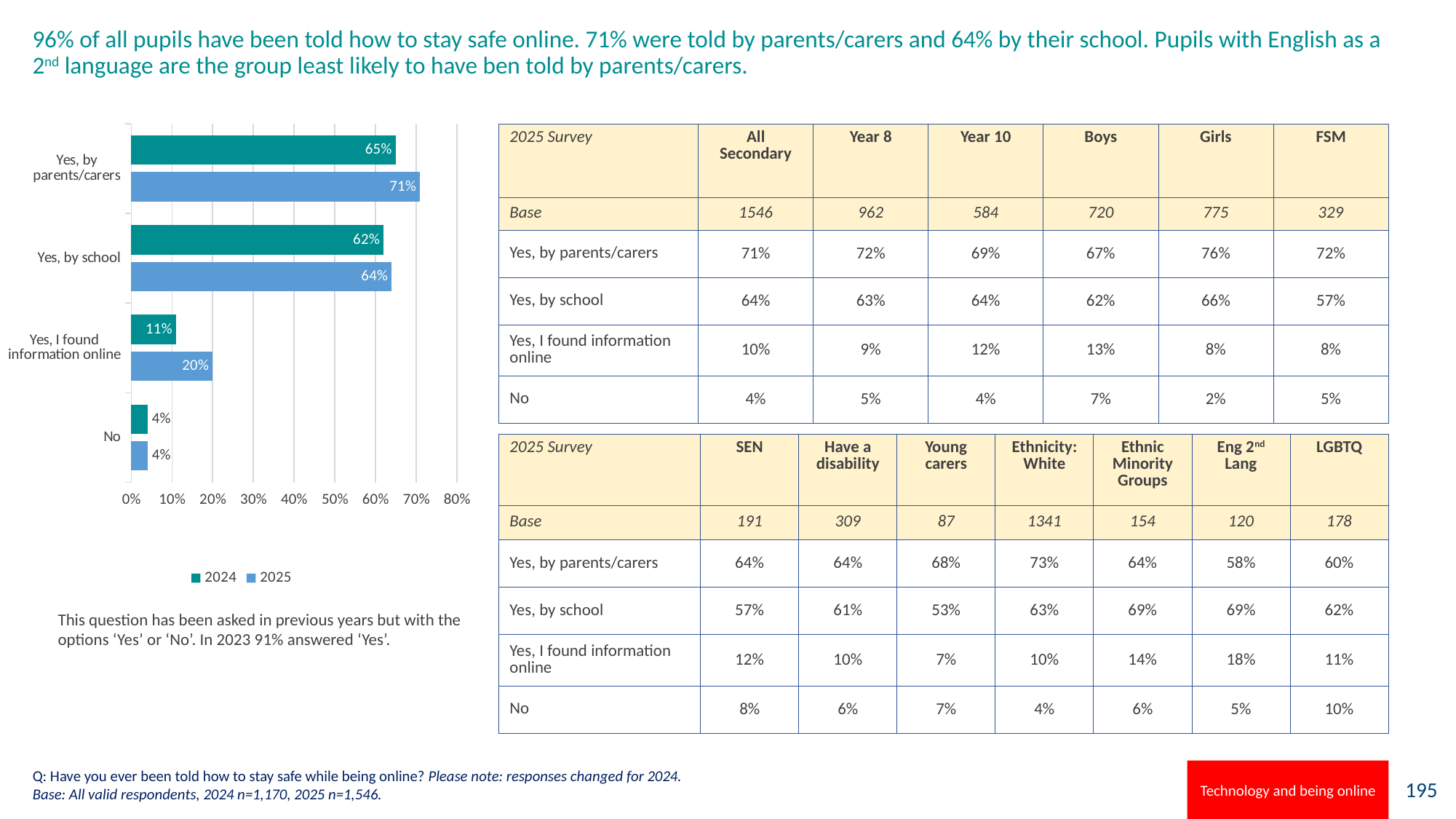

# 96% of all pupils have been told how to stay safe online. 71% were told by parents/carers and 64% by their school. Pupils with English as a 2nd language are the group least likely to have ben told by parents/carers.

### Chart

| Category | 2025 | 2024 |
|---|---|---|
| No | 0.04 | 0.04 |
| Yes, I found information online | 0.2 | 0.11 |
| Yes, by school | 0.64 | 0.62 |
| Yes, by parents/carers | 0.71 | 0.65 |
| 2025 Survey | All Secondary | Year 8 | Year 10 | Boys | Girls | FSM |
| --- | --- | --- | --- | --- | --- | --- |
| Base | 1546 | 962 | 584 | 720 | 775 | 329 |
| Yes, by parents/carers | 71% | 72% | 69% | 67% | 76% | 72% |
| Yes, by school | 64% | 63% | 64% | 62% | 66% | 57% |
| Yes, I found information online | 10% | 9% | 12% | 13% | 8% | 8% |
| No | 4% | 5% | 4% | 7% | 2% | 5% |

### Chart: Do you feel able to keep yourself clean at home?

| Category |
|---|
| 2025 Survey | SEN | Have a disability | Young carers | Ethnicity: White | Ethnic Minority Groups | Eng 2nd Lang | LGBTQ |
| --- | --- | --- | --- | --- | --- | --- | --- |
| Base | 191 | 309 | 87 | 1341 | 154 | 120 | 178 |
| Yes, by parents/carers | 64% | 64% | 68% | 73% | 64% | 58% | 60% |
| Yes, by school | 57% | 61% | 53% | 63% | 69% | 69% | 62% |
| Yes, I found information online | 12% | 10% | 7% | 10% | 14% | 18% | 11% |
| No | 8% | 6% | 7% | 4% | 6% | 5% | 10% |
This question has been asked in previous years but with the options ‘Yes’ or ‘No’. In 2023 91% answered ‘Yes’.
Q: Have you ever been told how to stay safe while being online? Please note: responses changed for 2024.
Base: All valid respondents, 2024 n=1,170, 2025 n=1,546.
Technology and being online